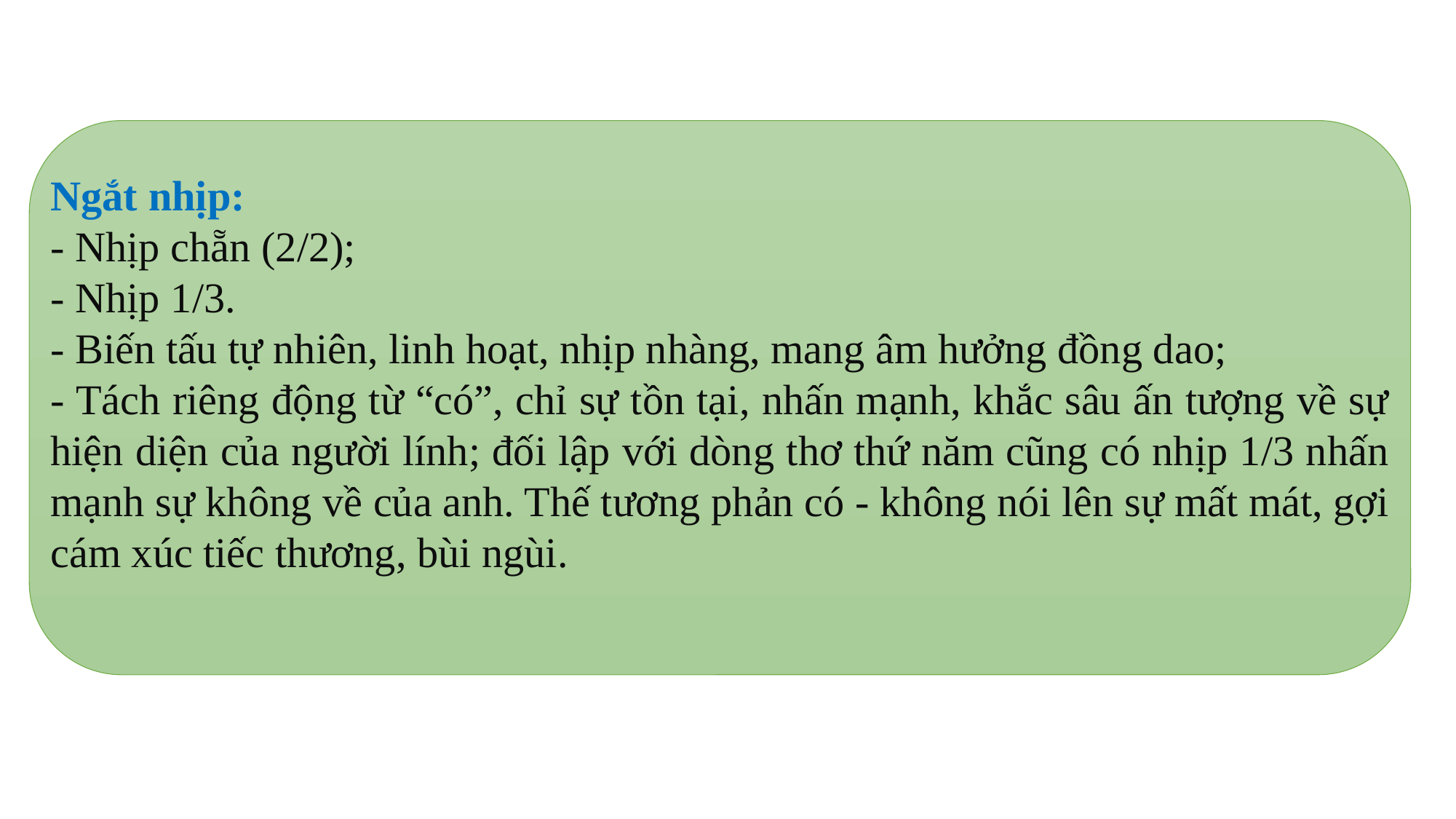

Ngắt nhịp:
- Nhịp chẵn (2/2);
- Nhịp 1/3.
- Biến tấu tự nhiên, linh hoạt, nhịp nhàng, mang âm hưởng đồng dao;
- Tách riêng động từ “có”, chỉ sự tồn tại, nhấn mạnh, khắc sâu ấn tượng về sự hiện diện của người lính; đối lập với dòng thơ thứ năm cũng có nhịp 1/3 nhấn mạnh sự không về của anh. Thế tương phản có - không nói lên sự mất mát, gợi cám xúc tiếc thương, bùi ngùi.